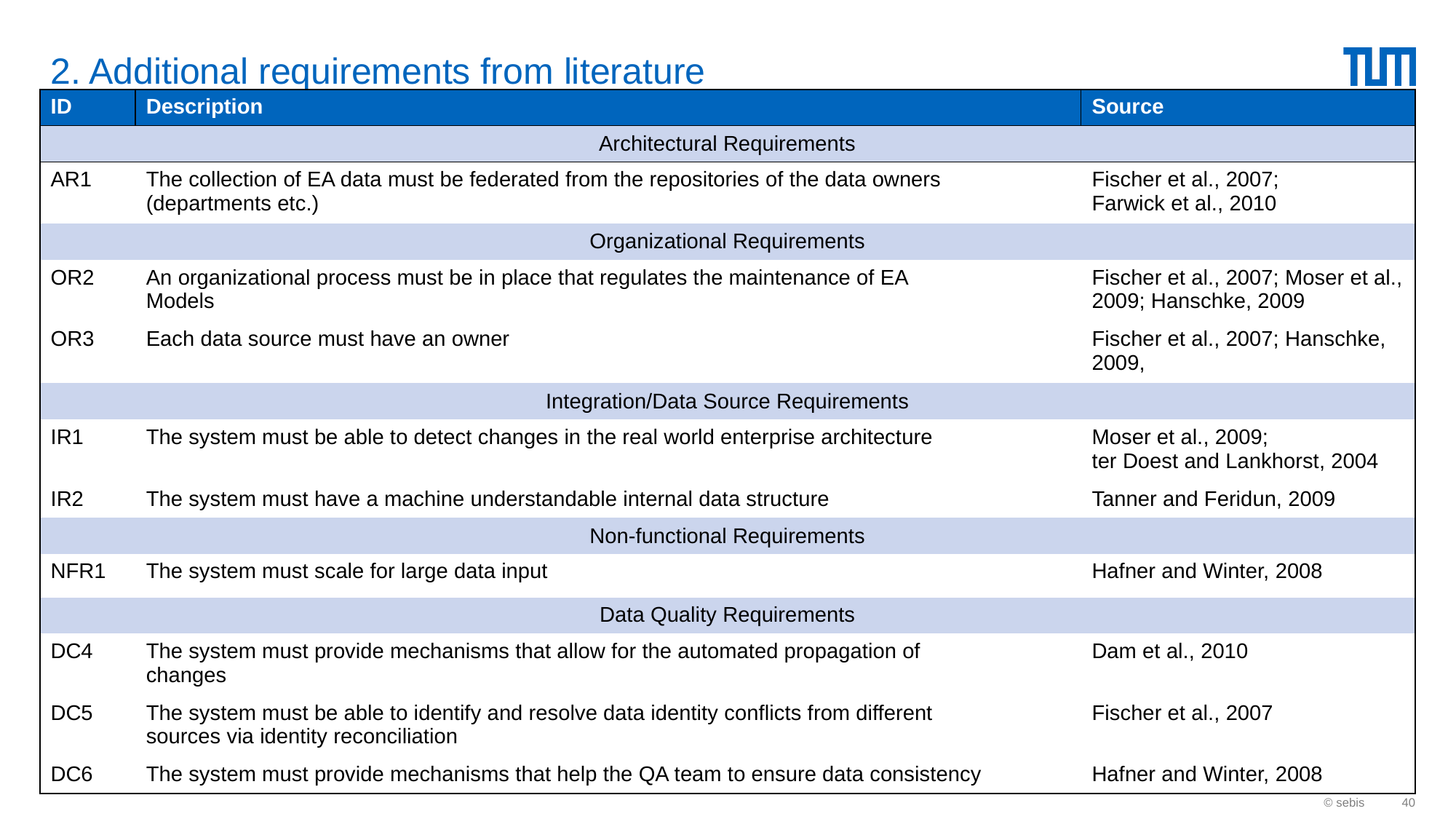

# 2. Additional requirements from literature
| ID | Description | Source |
| --- | --- | --- |
| Architectural Requirements |  |  |
| AR1 | The collection of EA data must be federated from the repositories of the data owners (departments etc.) | Fischer et al., 2007; Farwick et al., 2010 |
| Organizational Requirements |  |  |
| OR2 | An organizational process must be in place that regulates the maintenance of EA Models | Fischer et al., 2007; Moser et al., 2009; Hanschke, 2009 |
| OR3 | Each data source must have an owner | Fischer et al., 2007; Hanschke, 2009, |
| Integration/Data Source Requirements |  |  |
| IR1 | The system must be able to detect changes in the real world enterprise architecture | Moser et al., 2009; ter Doest and Lankhorst, 2004 |
| IR2 | The system must have a machine understandable internal data structure | Tanner and Feridun, 2009 |
| Non-functional Requirements |  |  |
| NFR1 | The system must scale for large data input | Hafner and Winter, 2008 |
| Data Quality Requirements |  |  |
| DC4 | The system must provide mechanisms that allow for the automated propagation of changes | Dam et al., 2010 |
| DC5 | The system must be able to identify and resolve data identity conflicts from different sources via identity reconciliation | Fischer et al., 2007 |
| DC6 | The system must provide mechanisms that help the QA team to ensure data consistency | Hafner and Winter, 2008 |
© sebis
40